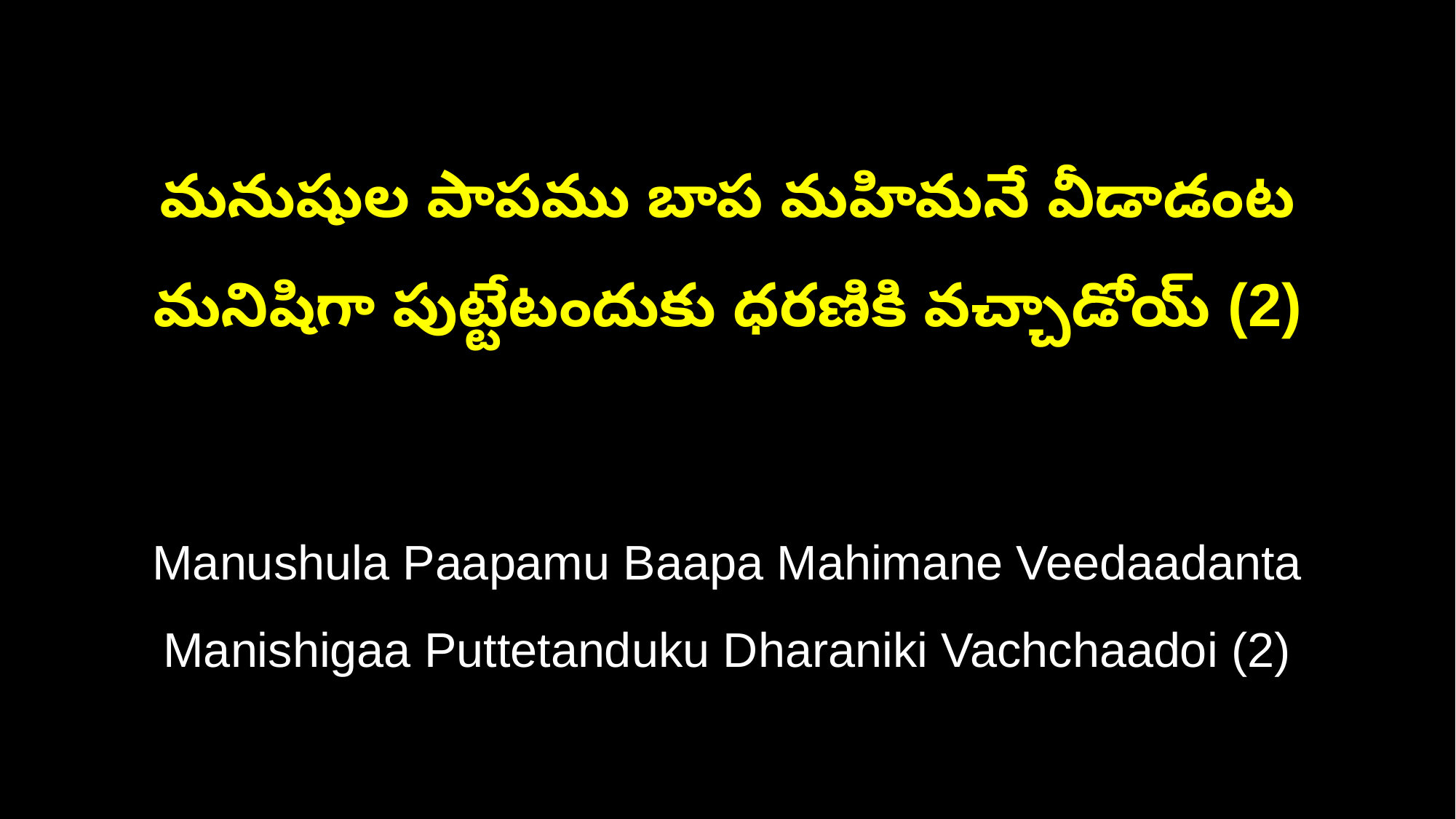

మనుషుల పాపము బాప మహిమనే వీడాడంట
మనిషిగా పుట్టేటందుకు ధరణికి వచ్చాడోయ్ (2)
Manushula Paapamu Baapa Mahimane Veedaadanta
Manishigaa Puttetanduku Dharaniki Vachchaadoi (2)